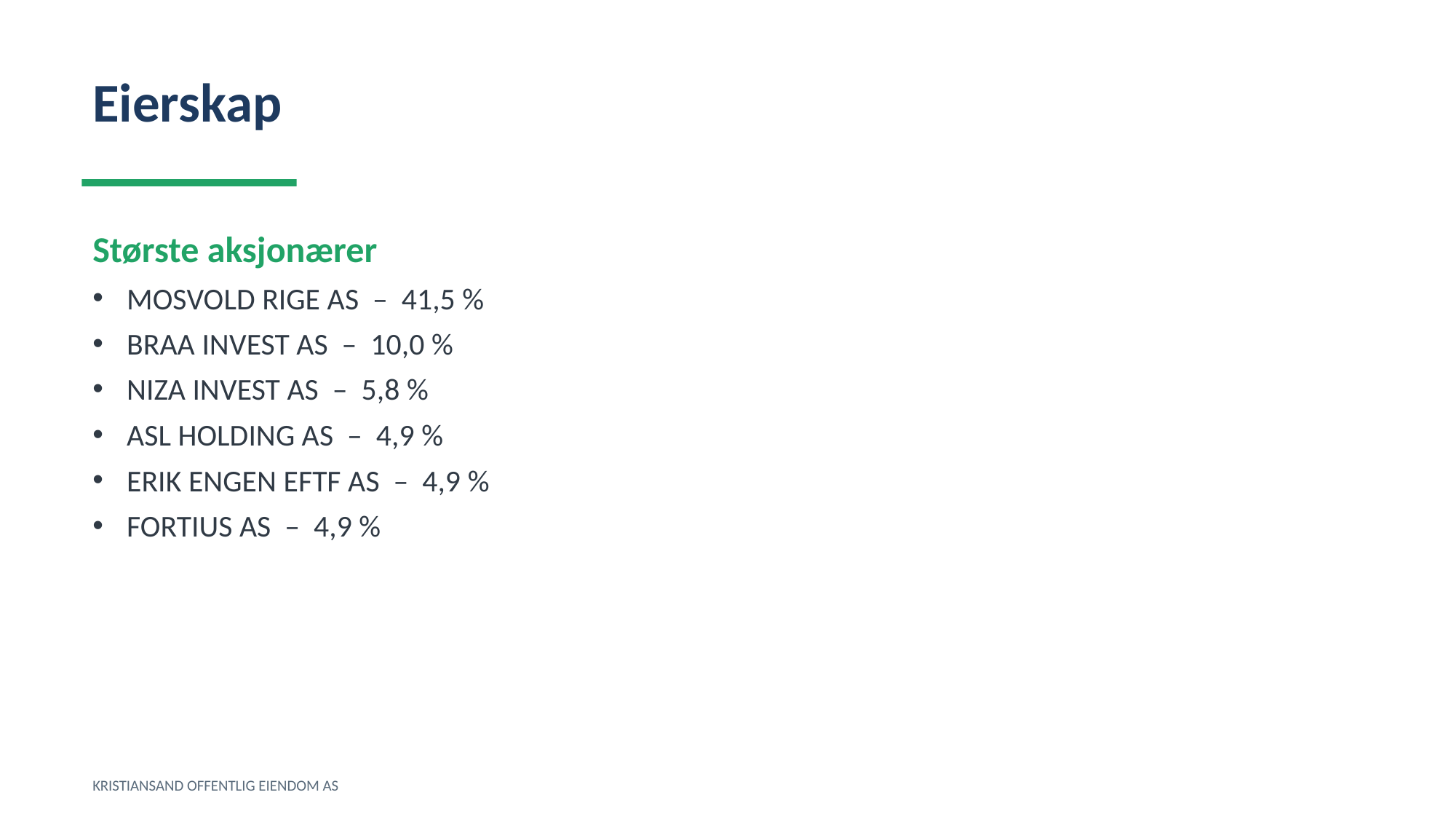

Eierskap

Største aksjonærer
MOSVOLD RIGE AS  –  41,5 %
BRAA INVEST AS  –  10,0 %
NIZA INVEST AS  –  5,8 %
ASL HOLDING AS  –  4,9 %
ERIK ENGEN EFTF AS  –  4,9 %
FORTIUS AS  –  4,9 %
KRISTIANSAND OFFENTLIG EIENDOM AS